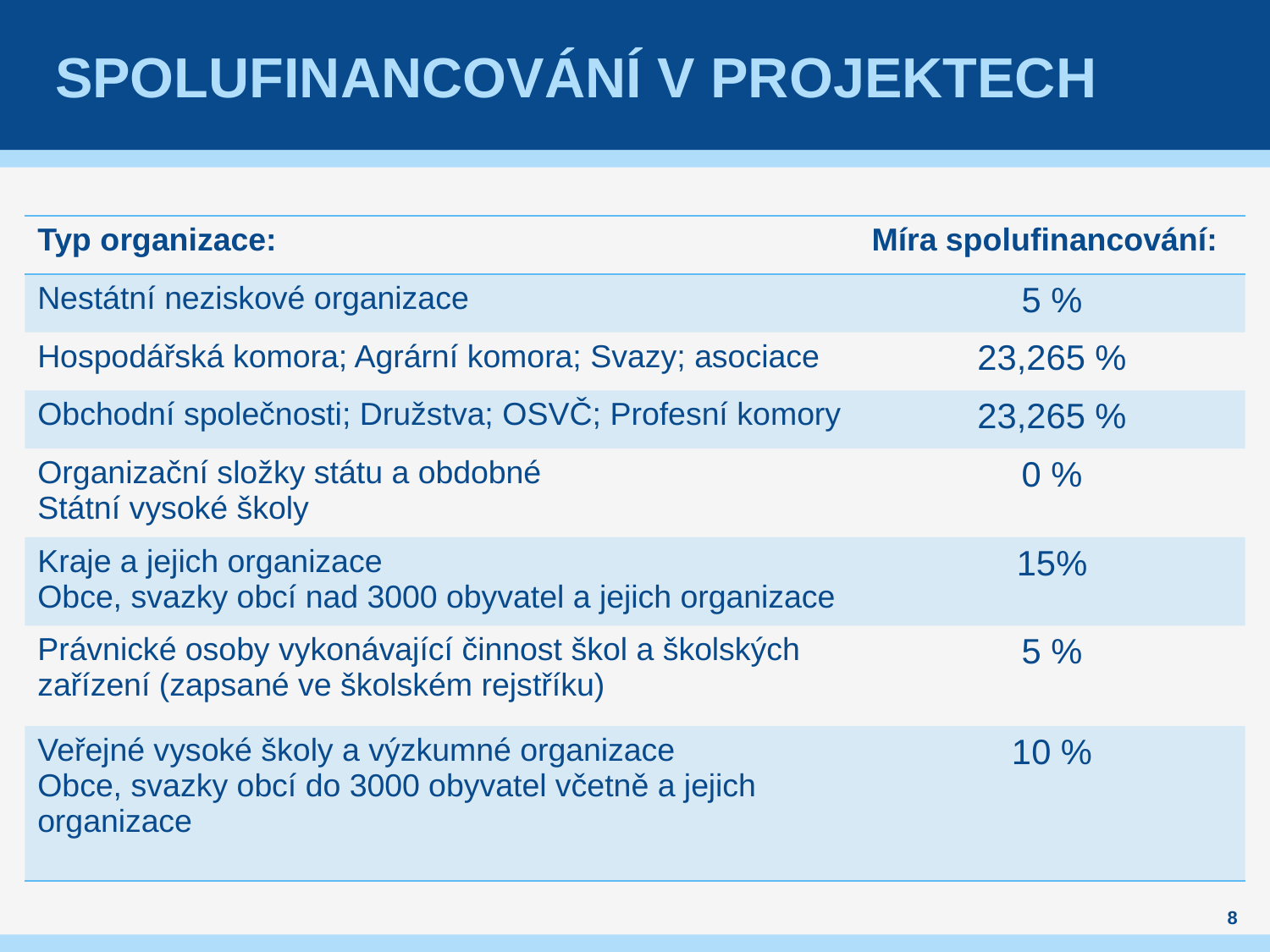

# Spolufinancování v projektech
| Typ organizace: | Míra spolufinancování: |
| --- | --- |
| Nestátní neziskové organizace | 5 % |
| Hospodářská komora; Agrární komora; Svazy; asociace | 23,265 % |
| Obchodní společnosti; Družstva; OSVČ; Profesní komory | 23,265 % |
| Organizační složky státu a obdobné Státní vysoké školy | 0 % |
| Kraje a jejich organizace Obce, svazky obcí nad 3000 obyvatel a jejich organizace | 15% |
| Právnické osoby vykonávající činnost škol a školských zařízení (zapsané ve školském rejstříku) | 5 % |
| Veřejné vysoké školy a výzkumné organizace Obce, svazky obcí do 3000 obyvatel včetně a jejich organizace | 10 % |
8